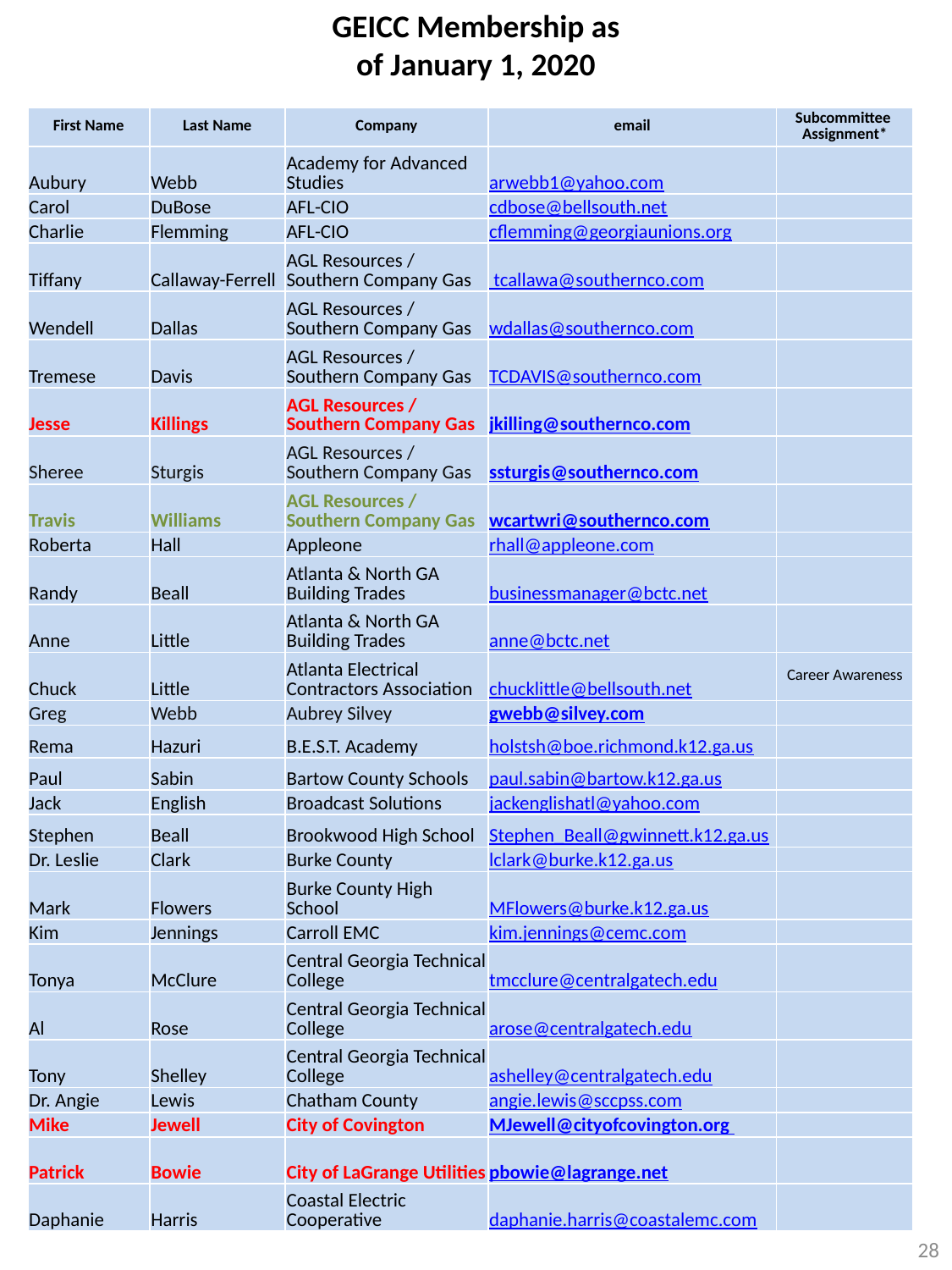

GEICC Membership as of January 1, 2020
| First Name | Last Name | Company | email | Subcommittee Assignment\* |
| --- | --- | --- | --- | --- |
| Aubury | Webb | Academy for Advanced Studies | arwebb1@yahoo.com |  |
| Carol | DuBose | AFL-CIO | cdbose@bellsouth.net |  |
| Charlie | Flemming | AFL-CIO | cflemming@georgiaunions.org |  |
| Tiffany | Callaway-Ferrell | AGL Resources / Southern Company Gas | tcallawa@southernco.com |  |
| Wendell | Dallas | AGL Resources / Southern Company Gas | wdallas@southernco.com |  |
| Tremese | Davis | AGL Resources / Southern Company Gas | TCDAVIS@southernco.com |  |
| Jesse | Killings | AGL Resources / Southern Company Gas | jkilling@southernco.com |  |
| Sheree | Sturgis | AGL Resources / Southern Company Gas | ssturgis@southernco.com |  |
| Travis | Williams | AGL Resources / Southern Company Gas | wcartwri@southernco.com |  |
| Roberta | Hall | Appleone | rhall@appleone.com |  |
| Randy | Beall | Atlanta & North GA Building Trades | businessmanager@bctc.net |  |
| Anne | Little | Atlanta & North GA Building Trades | anne@bctc.net |  |
| Chuck | Little | Atlanta Electrical Contractors Association | chucklittle@bellsouth.net | Career Awareness |
| Greg | Webb | Aubrey Silvey | gwebb@silvey.com |  |
| Rema | Hazuri | B.E.S.T. Academy | holstsh@boe.richmond.k12.ga.us |  |
| Paul | Sabin | Bartow County Schools | paul.sabin@bartow.k12.ga.us |  |
| Jack | English | Broadcast Solutions | jackenglishatl@yahoo.com |  |
| Stephen | Beall | Brookwood High School | Stephen\_Beall@gwinnett.k12.ga.us |  |
| Dr. Leslie | Clark | Burke County | lclark@burke.k12.ga.us |  |
| Mark | Flowers | Burke County High School | MFlowers@burke.k12.ga.us |  |
| Kim | Jennings | Carroll EMC | kim.jennings@cemc.com |  |
| Tonya | McClure | Central Georgia Technical College | tmcclure@centralgatech.edu |  |
| Al | Rose | Central Georgia Technical College | arose@centralgatech.edu |  |
| Tony | Shelley | Central Georgia Technical College | ashelley@centralgatech.edu |  |
| Dr. Angie | Lewis | Chatham County | angie.lewis@sccpss.com |  |
| Mike | Jewell | City of Covington | MJewell@cityofcovington.org |  |
| Patrick | Bowie | City of LaGrange Utilities | pbowie@lagrange.net |  |
| Daphanie | Harris | Coastal Electric Cooperative | daphanie.harris@coastalemc.com |  |
28